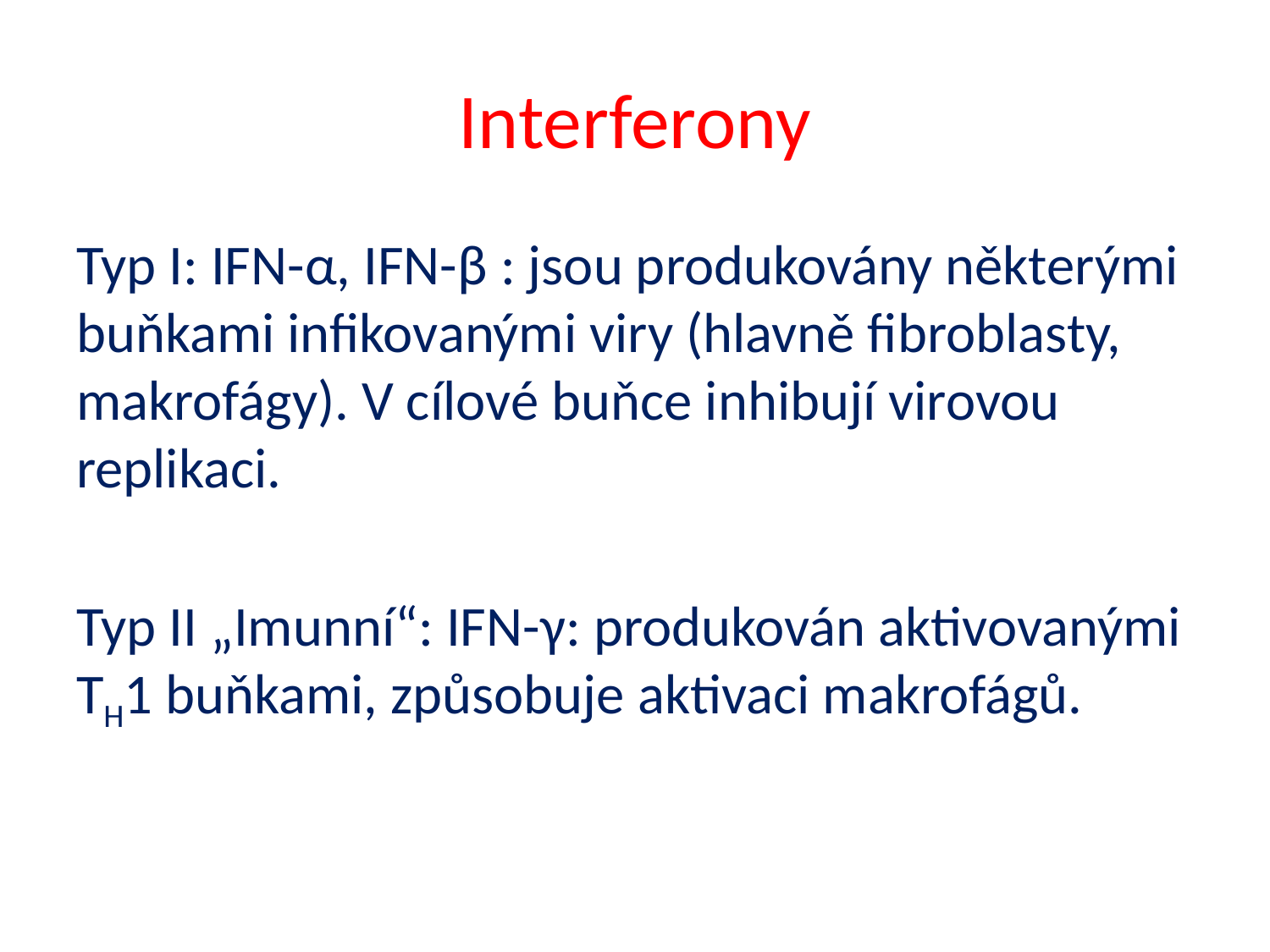

# Interferony
Typ I: IFN-α, IFN-β : jsou produkovány některými buňkami infikovanými viry (hlavně fibroblasty, makrofágy). V cílové buňce inhibují virovou replikaci.

Typ II „Imunní“: IFN-γ: produkován aktivovanými TH1 buňkami, způsobuje aktivaci makrofágů.